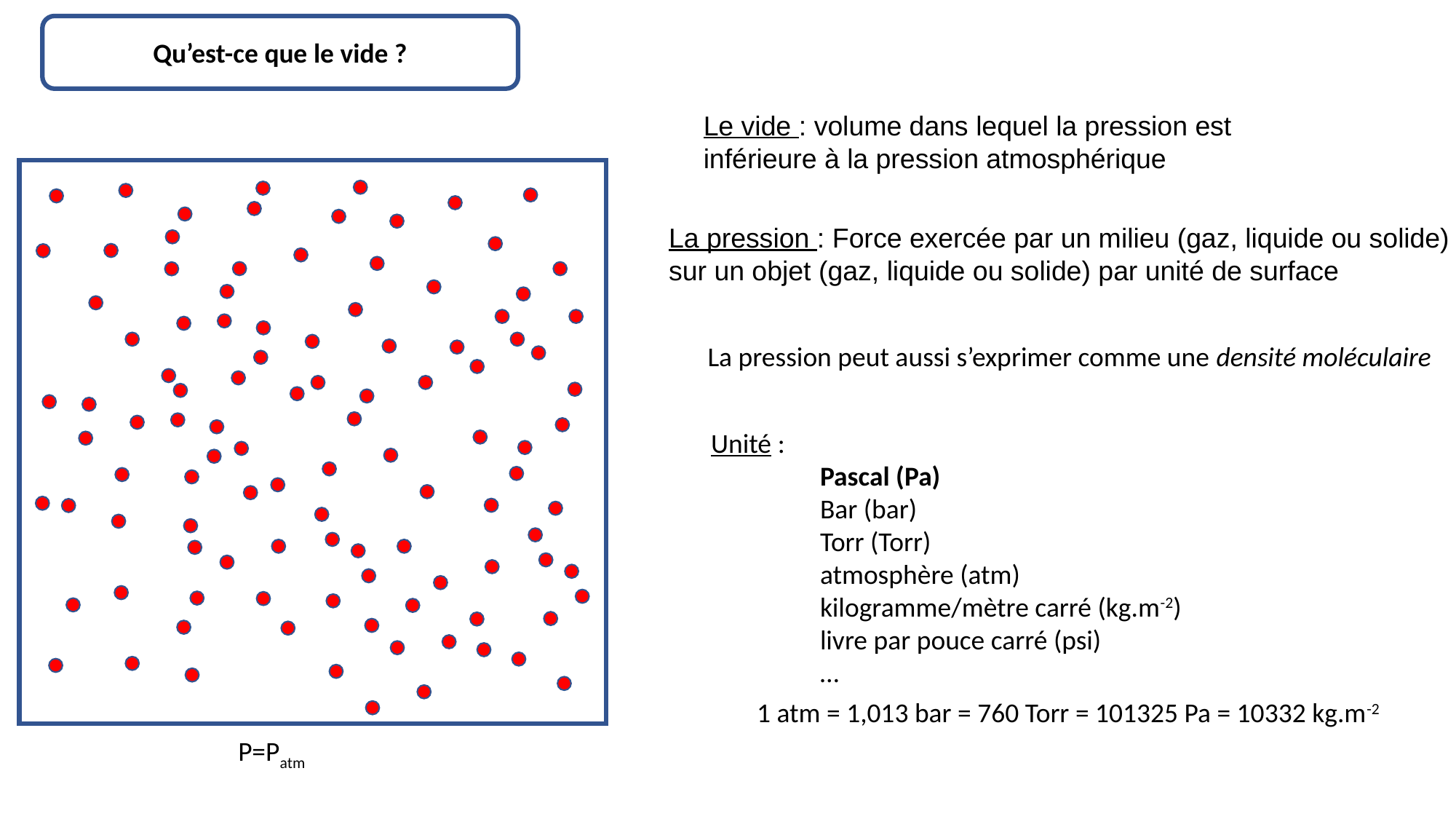

Qu’est-ce que le vide ?
Le vide : volume dans lequel la pression est inférieure à la pression atmosphérique

La pression : Force exercée par un milieu (gaz, liquide ou solide)
sur un objet (gaz, liquide ou solide) par unité de surface
La pression peut aussi s’exprimer comme une densité moléculaire
Unité :
	Pascal (Pa)
	Bar (bar)
	Torr (Torr)
	atmosphère (atm)
	kilogramme/mètre carré (kg.m-2)
	livre par pouce carré (psi)
	…
1 atm = 1,013 bar = 760 Torr = 101325 Pa = 10332 kg.m-2
P=Patm